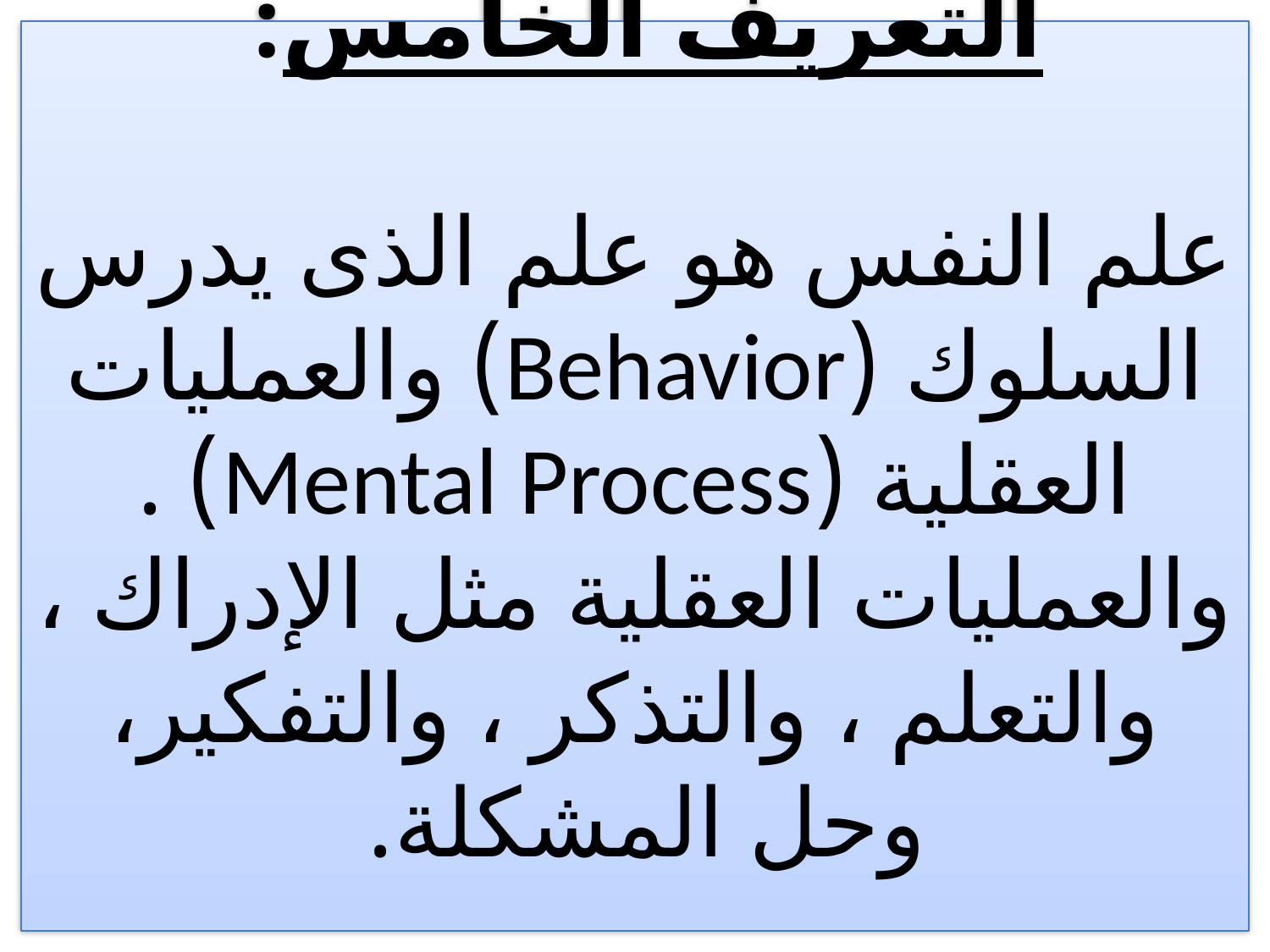

# التعريف الخامس: علم النفس هو علم الذى يدرس السلوك (Behavior) والعمليات العقلية (Mental Process) . والعمليات العقلية مثل الإدراك ، والتعلم ، والتذكر ، والتفكير، وحل المشكلة.